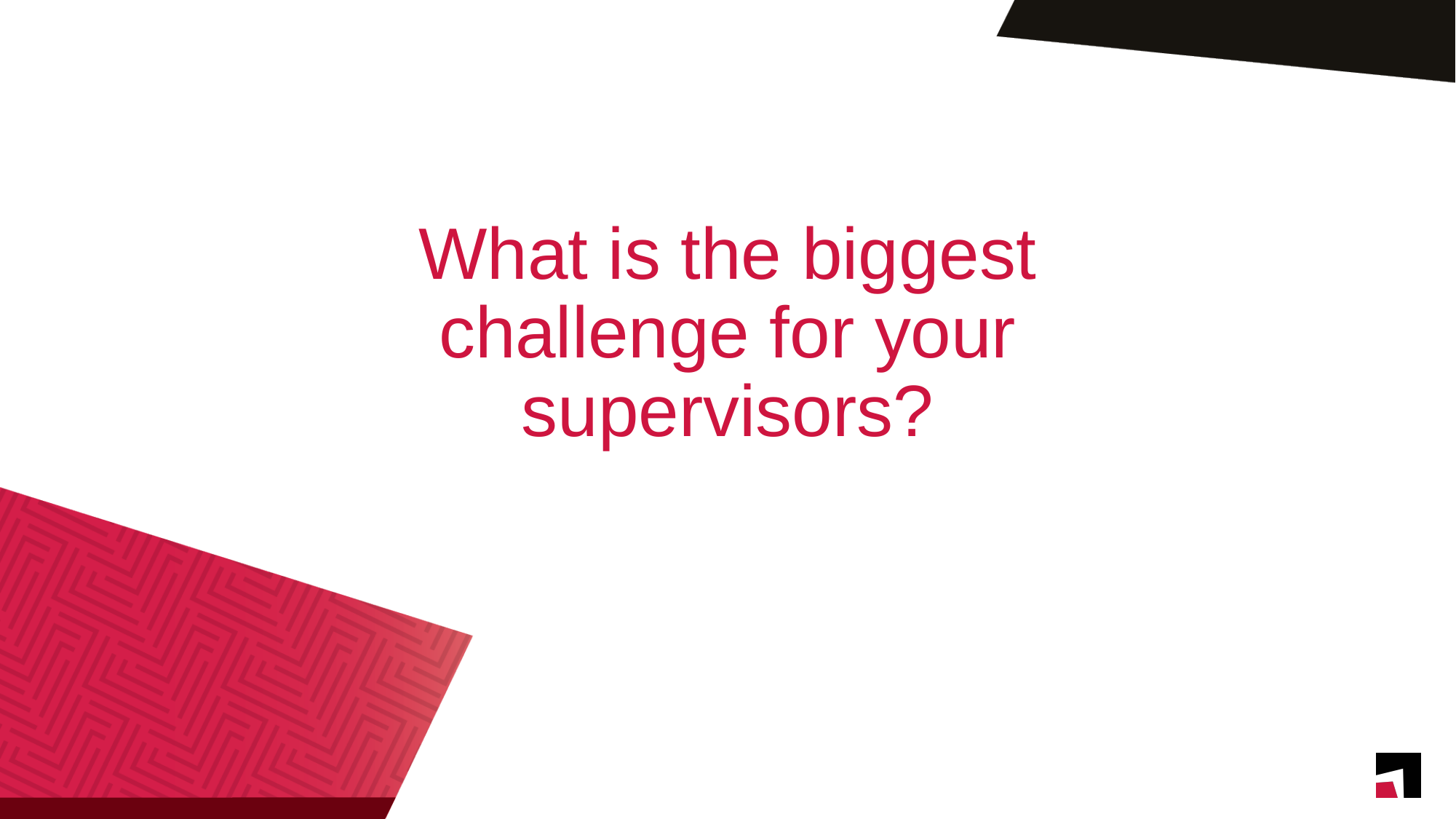

What is the biggest challenge for your supervisors?